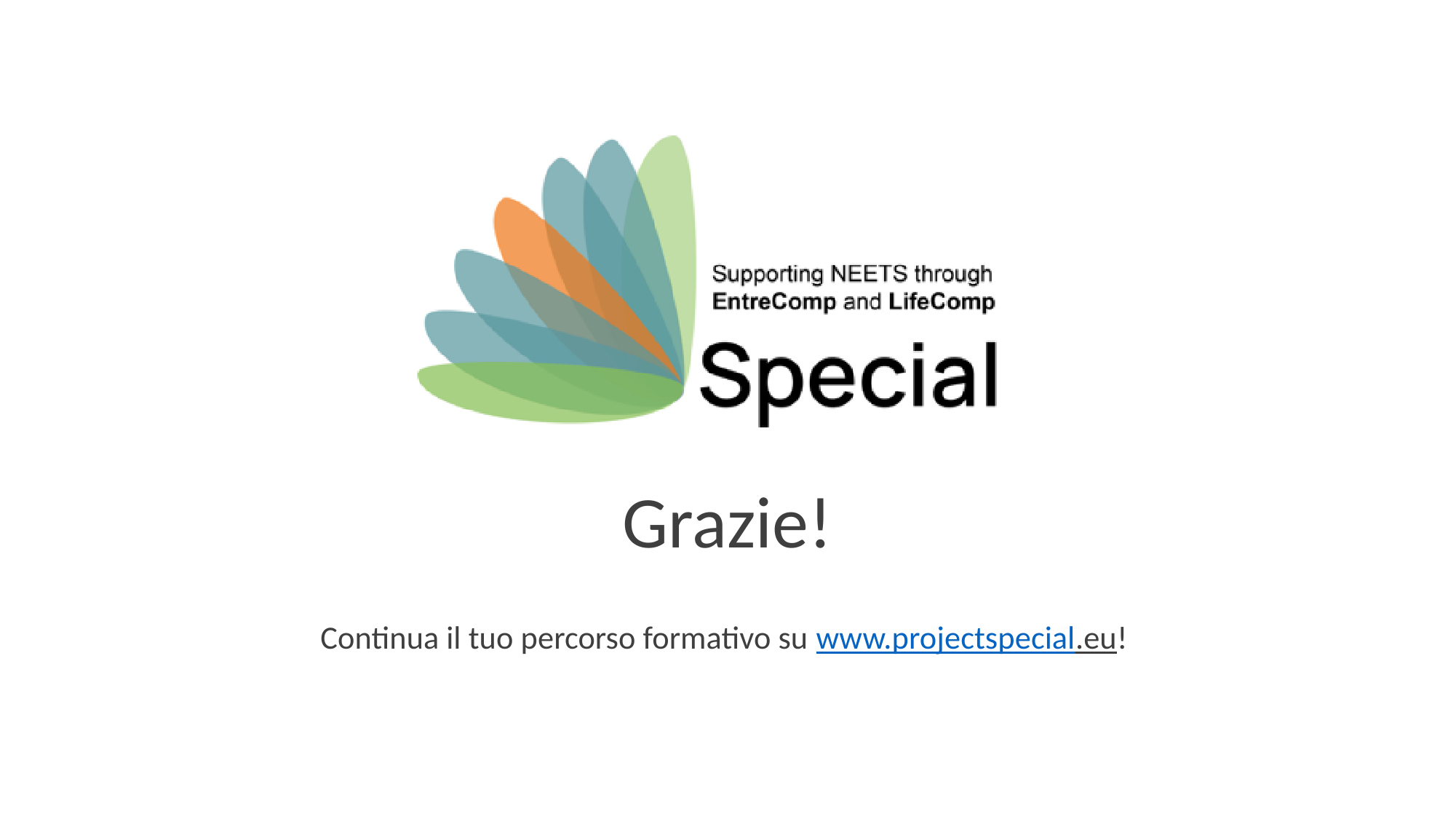

Grazie!
Continua il tuo percorso formativo su www.projectspecial.eu!